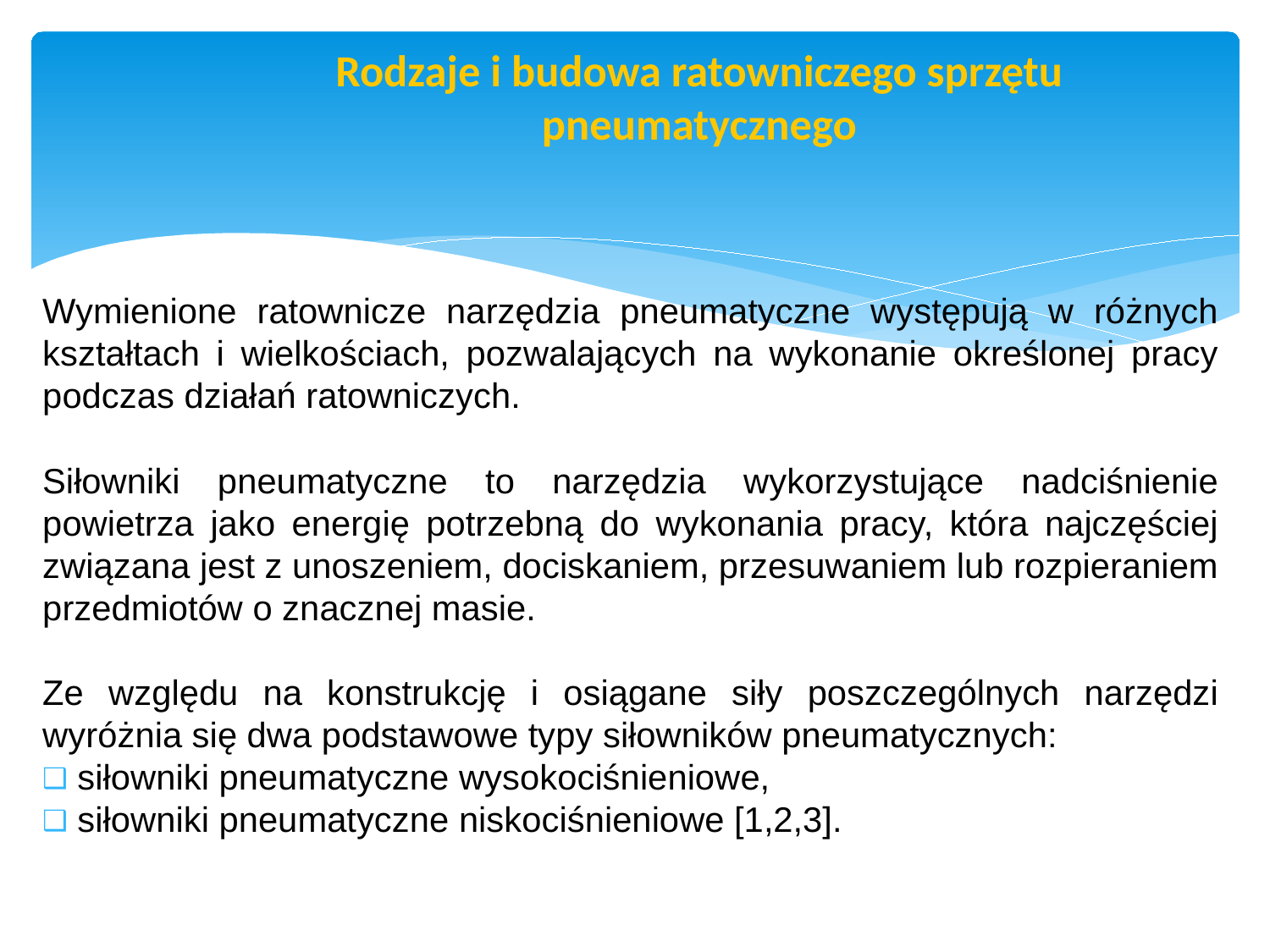

str. 14
# Rodzaje i budowa ratowniczego sprzętu pneumatycznego

Wymienione ratownicze narzędzia pneumatyczne występują w różnych kształtach i wielkościach, pozwalających na wykonanie określonej pracy podczas działań ratowniczych.

Siłowniki pneumatyczne to narzędzia wykorzystujące nadciśnienie powietrza jako energię potrzebną do wykonania pracy, która najczęściej związana jest z unoszeniem, dociskaniem, przesuwaniem lub rozpieraniem przedmiotów o znacznej masie.

Ze względu na konstrukcję i osiągane siły poszczególnych narzędzi wyróżnia się dwa podstawowe typy siłowników pneumatycznych:
 siłowniki pneumatyczne wysokociśnieniowe,
 siłowniki pneumatyczne niskociśnieniowe [1,2,3].

Pobrano 18.02.20016 z www.os-psp.olsztyn.pl
Pobrano 18.02.20016 z www.os-psp.olsztyn.pl